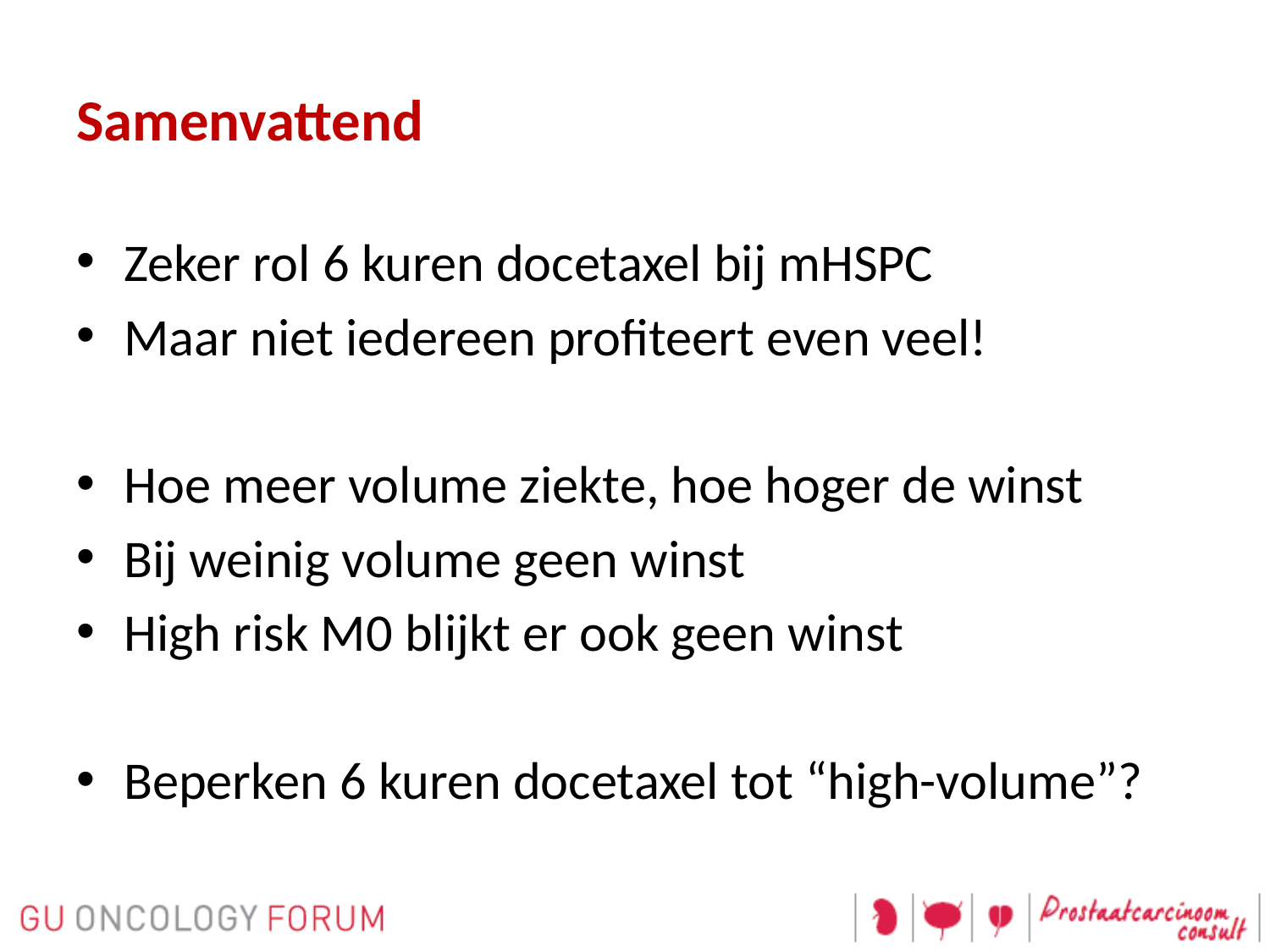

# Samenvattend
Zeker rol 6 kuren docetaxel bij mHSPC
Maar niet iedereen profiteert even veel!

Hoe meer volume ziekte, hoe hoger de winst
Bij weinig volume geen winst
High risk M0 blijkt er ook geen winst

Beperken 6 kuren docetaxel tot “high-volume”?